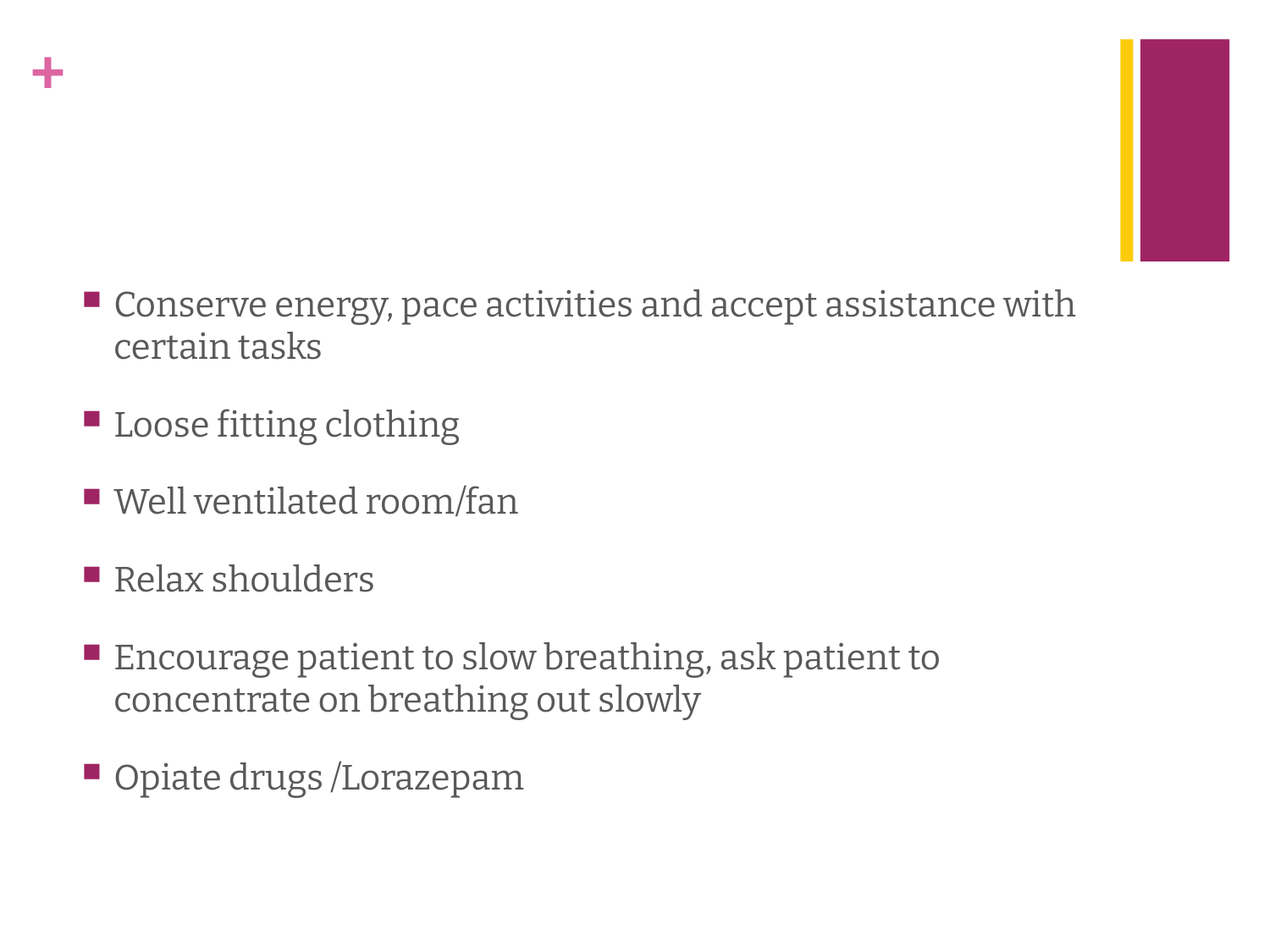

#
Conserve energy, pace activities and accept assistance with certain tasks
Loose fitting clothing
Well ventilated room/fan
Relax shoulders
Encourage patient to slow breathing, ask patient to concentrate on breathing out slowly
Opiate drugs /Lorazepam